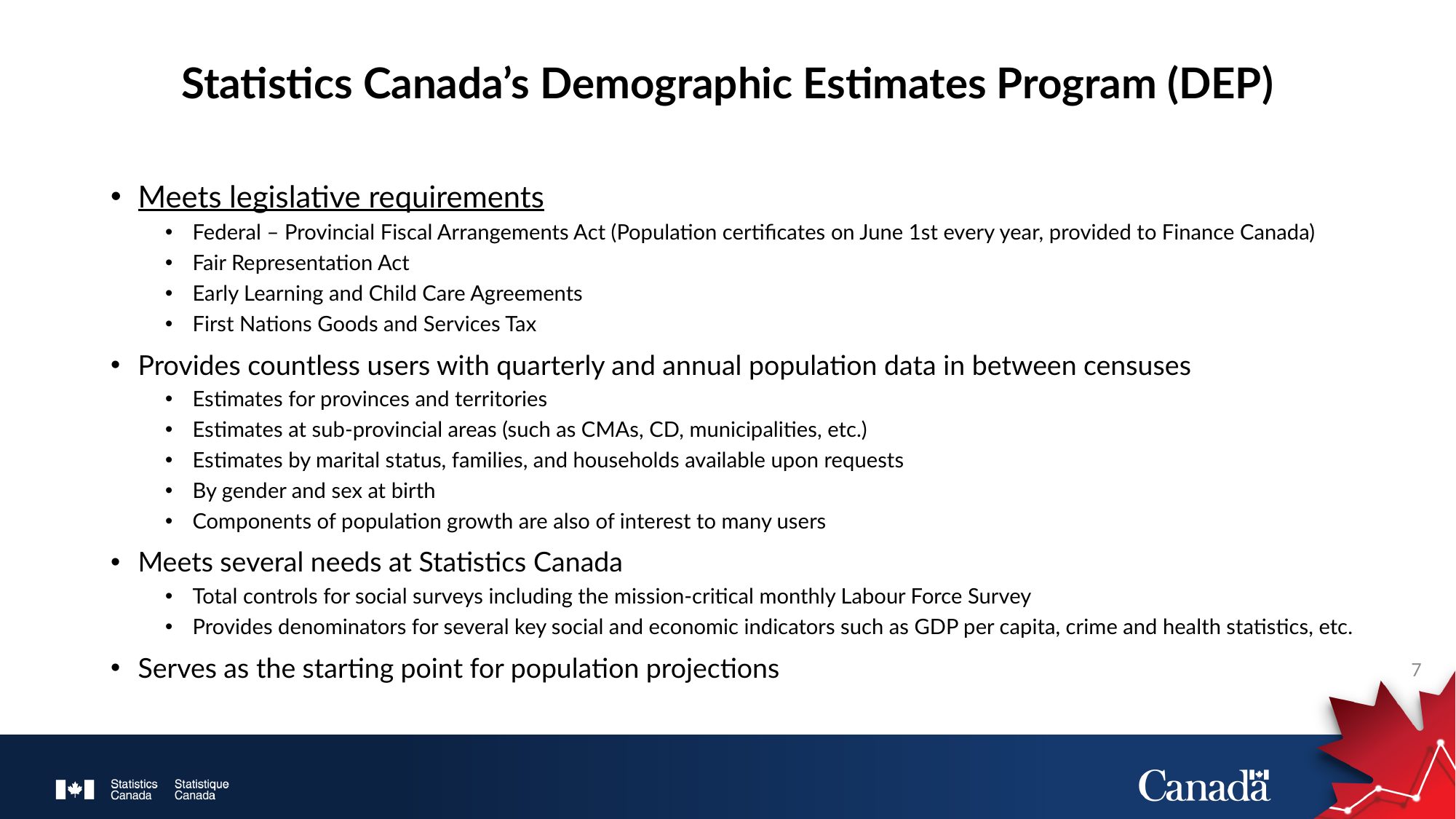

# Statistics Canada’s Demographic Estimates Program (DEP)
Meets legislative requirements
Federal – Provincial Fiscal Arrangements Act (Population certificates on June 1st every year, provided to Finance Canada)
Fair Representation Act
Early Learning and Child Care Agreements
First Nations Goods and Services Tax
Provides countless users with quarterly and annual population data in between censuses
Estimates for provinces and territories
Estimates at sub-provincial areas (such as CMAs, CD, municipalities, etc.)
Estimates by marital status, families, and households available upon requests
By gender and sex at birth
Components of population growth are also of interest to many users
Meets several needs at Statistics Canada
Total controls for social surveys including the mission-critical monthly Labour Force Survey
Provides denominators for several key social and economic indicators such as GDP per capita, crime and health statistics, etc.
Serves as the starting point for population projections

7